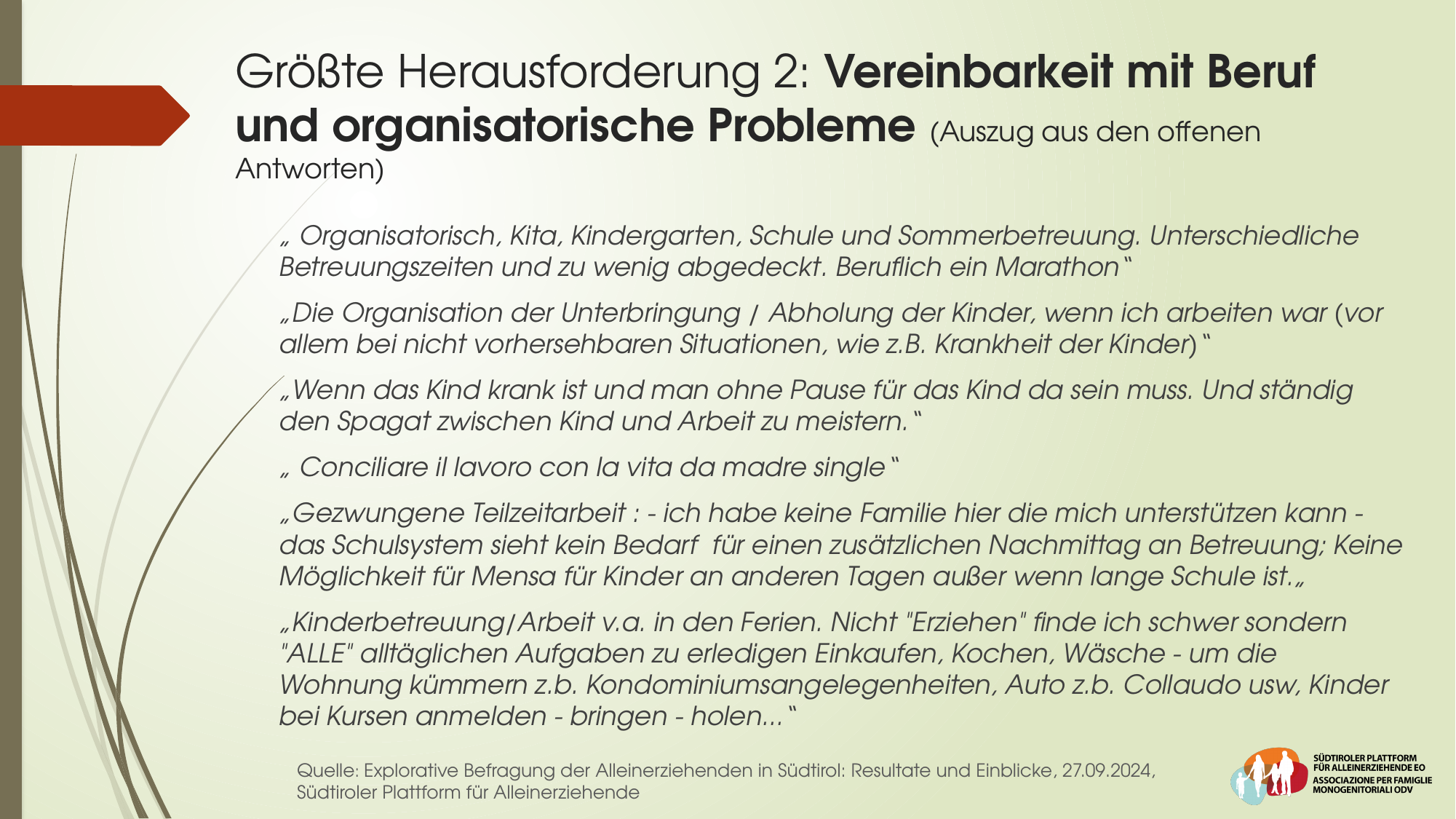

# Größte Herausforderung 2: Vereinbarkeit mit Beruf und organisatorische Probleme (Auszug aus den offenen Antworten)
„ Organisatorisch, Kita, Kindergarten, Schule und Sommerbetreuung. Unterschiedliche Betreuungszeiten und zu wenig abgedeckt. Beruflich ein Marathon“
„Die Organisation der Unterbringung / Abholung der Kinder, wenn ich arbeiten war (vor allem bei nicht vorhersehbaren Situationen, wie z.B. Krankheit der Kinder)“
„Wenn das Kind krank ist und man ohne Pause für das Kind da sein muss. Und ständig den Spagat zwischen Kind und Arbeit zu meistern.“
„ Conciliare il lavoro con la vita da madre single“
„Gezwungene Teilzeitarbeit : - ich habe keine Familie hier die mich unterstützen kann -  das Schulsystem sieht kein Bedarf  für einen zusätzlichen Nachmittag an Betreuung; Keine Möglichkeit für Mensa für Kinder an anderen Tagen außer wenn lange Schule ist.„
„Kinderbetreuung/Arbeit v.a. in den Ferien. Nicht "Erziehen" finde ich schwer sondern "ALLE" alltäglichen Aufgaben zu erledigen Einkaufen, Kochen, Wäsche - um die Wohnung kümmern z.b. Kondominiumsangelegenheiten, Auto z.b. Collaudo usw, Kinder bei Kursen anmelden - bringen - holen...“

Quelle: Explorative Befragung der Alleinerziehenden in Südtirol: Resultate und Einblicke, 27.09.2024,
Südtiroler Plattform für Alleinerziehende